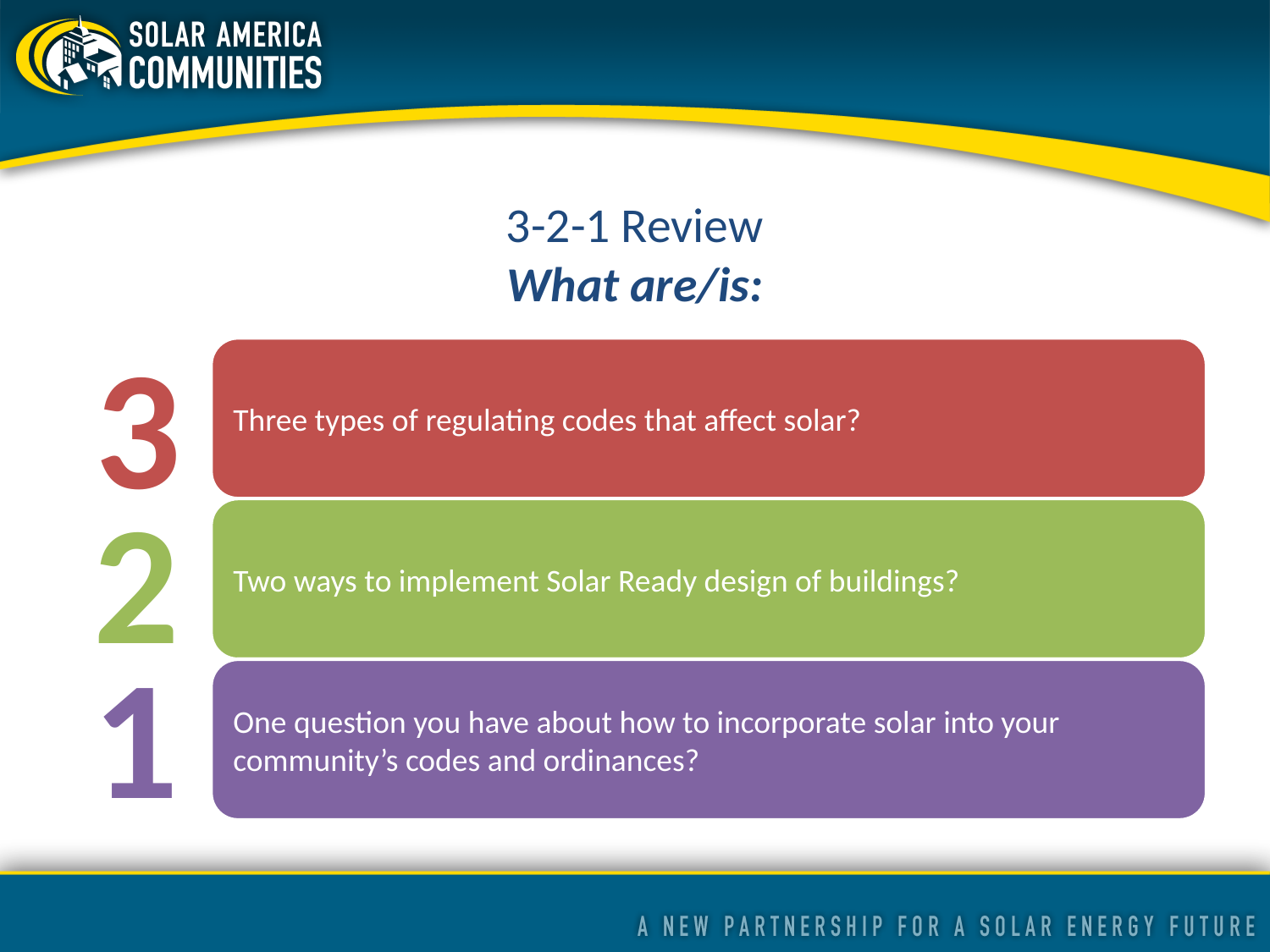

3-2-1 Review
What are/is:
3
Three types of regulating codes that affect solar?
Two ways to implement Solar Ready design of buildings?
One question you have about how to incorporate solar into your community’s codes and ordinances?
2
1